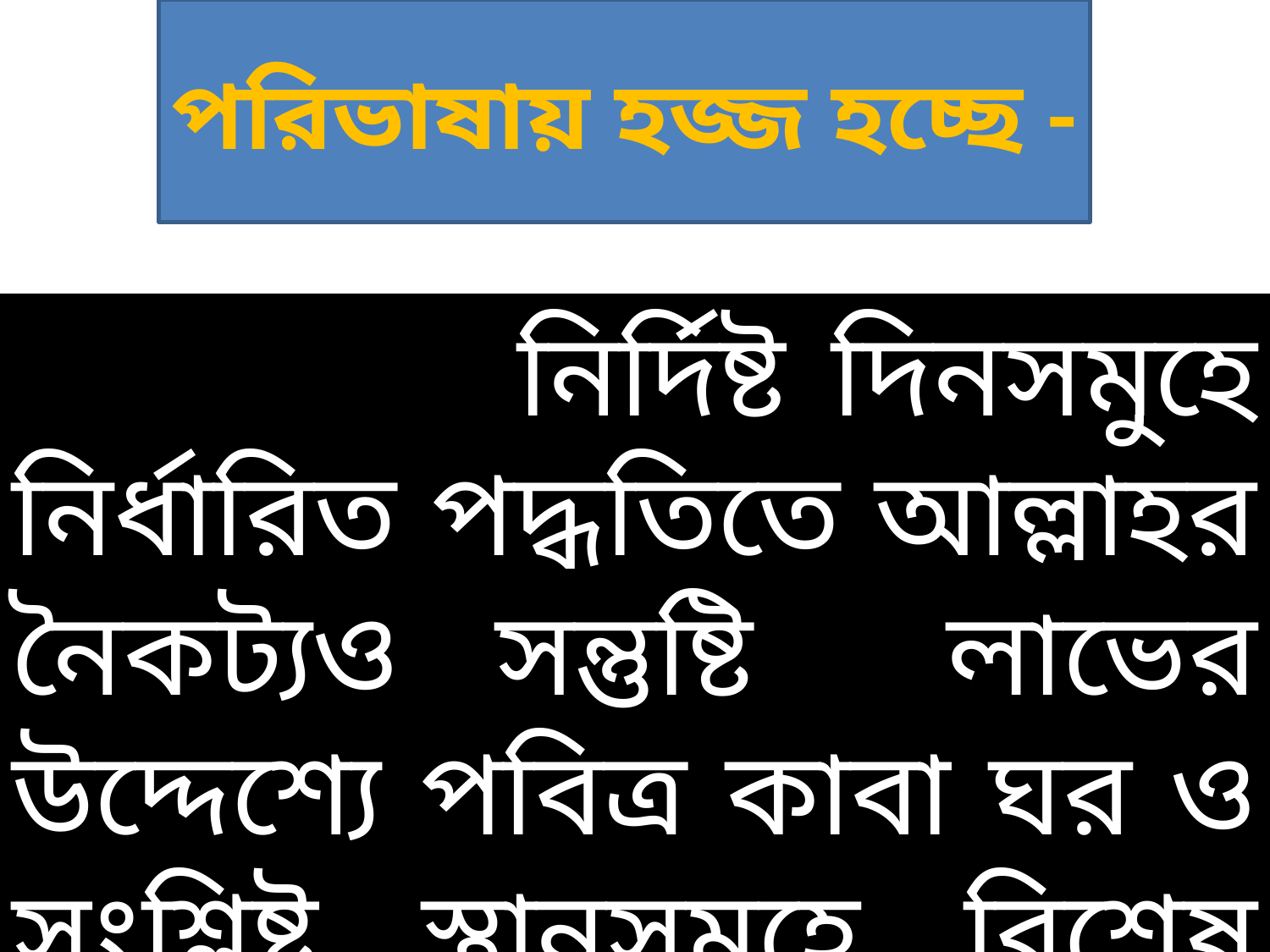

পরিভাষায় হজ্জ হচ্ছে -
           নির্দিষ্ট দিনসমুহে নির্ধারিত পদ্ধতিতে আল্লাহর নৈকট্যও সন্তুষ্টি  লাভের উদ্দেশ্যে পবিত্র কাবা ঘর ও সংশ্লিষ্ট স্থানসমুহে বিশেষ কার্যাদি সম্পাদন করাকে হজ বলে।